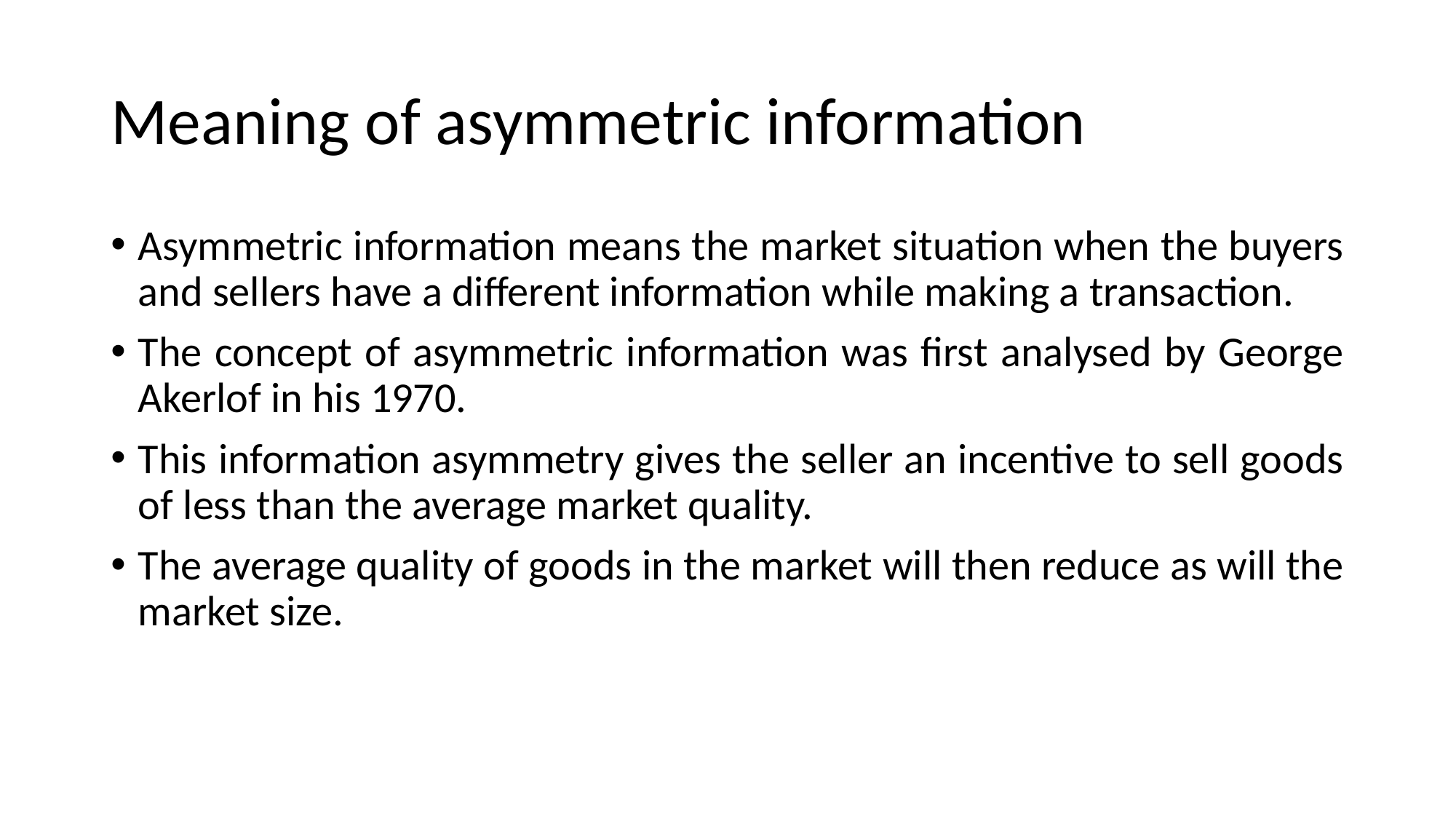

# Meaning of asymmetric information
Asymmetric information means the market situation when the buyers and sellers have a different information while making a transaction.
The concept of asymmetric information was first analysed by George Akerlof in his 1970.
This information asymmetry gives the seller an incentive to sell goods of less than the average market quality.
The average quality of goods in the market will then reduce as will the market size.